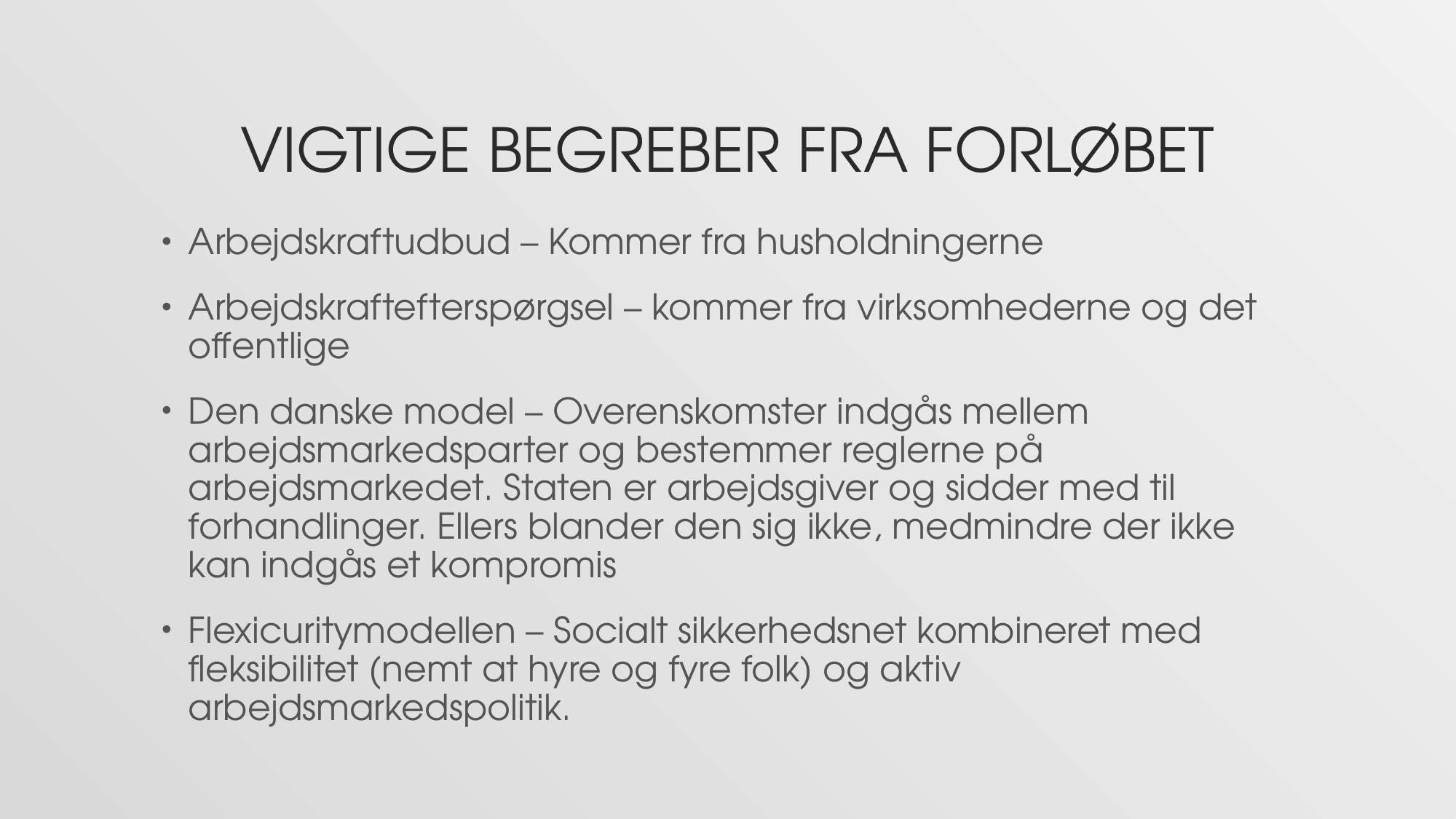

# Vigtige begreber fra forløbet
Arbejdskraftudbud – Kommer fra husholdningerne
Arbejdskraftefterspørgsel – kommer fra virksomhederne og det offentlige
Den danske model – Overenskomster indgås mellem arbejdsmarkedsparter og bestemmer reglerne på arbejdsmarkedet. Staten er arbejdsgiver og sidder med til forhandlinger. Ellers blander den sig ikke, medmindre der ikke kan indgås et kompromis
Flexicuritymodellen – Socialt sikkerhedsnet kombineret med fleksibilitet (nemt at hyre og fyre folk) og aktiv arbejdsmarkedspolitik.